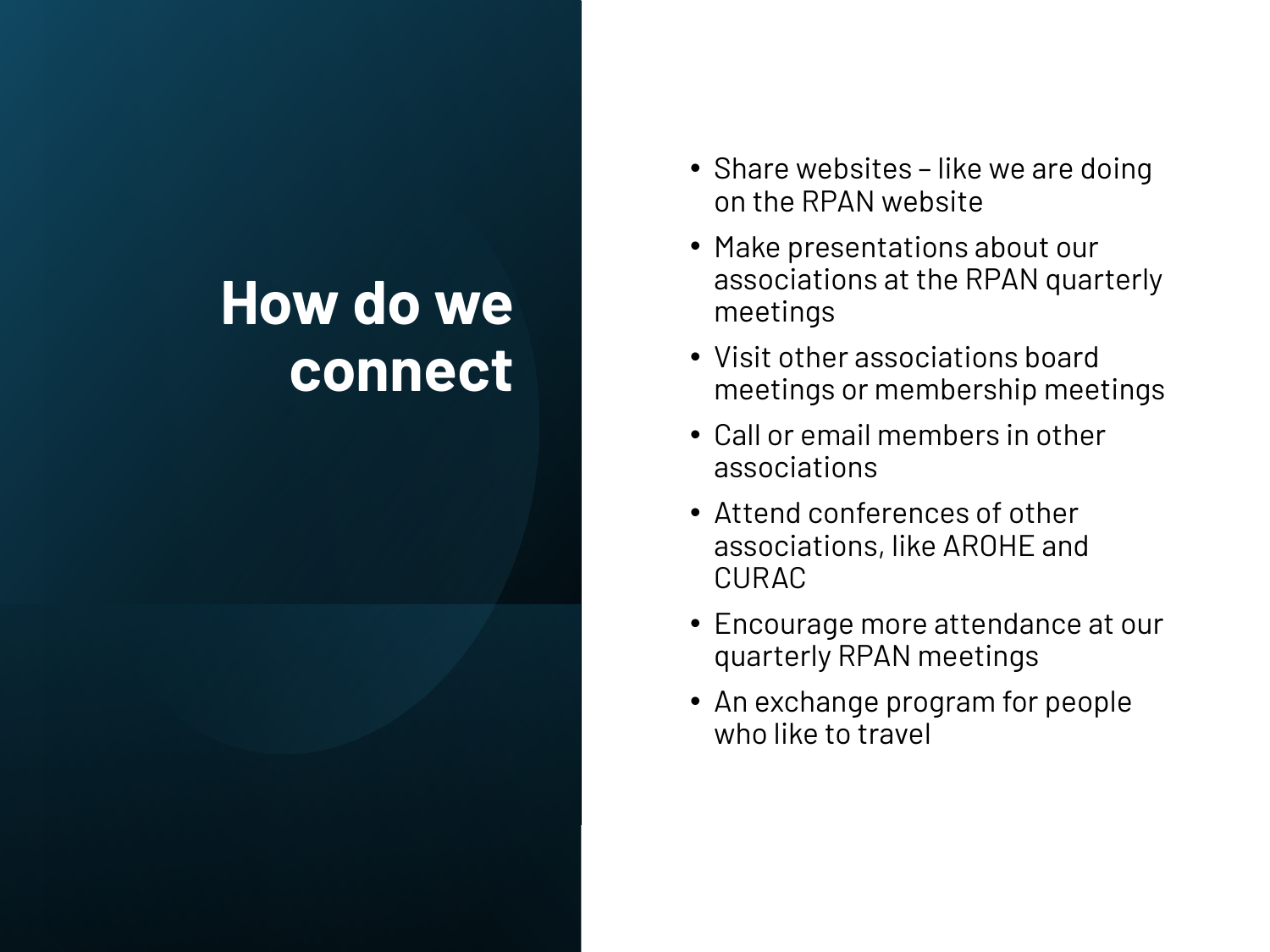

# How do we connect
Share websites – like we are doing on the RPAN website
Make presentations about our associations at the RPAN quarterly meetings
Visit other associations board meetings or membership meetings
Call or email members in other associations
Attend conferences of other associations, like AROHE and CURAC
Encourage more attendance at our quarterly RPAN meetings
An exchange program for people who like to travel